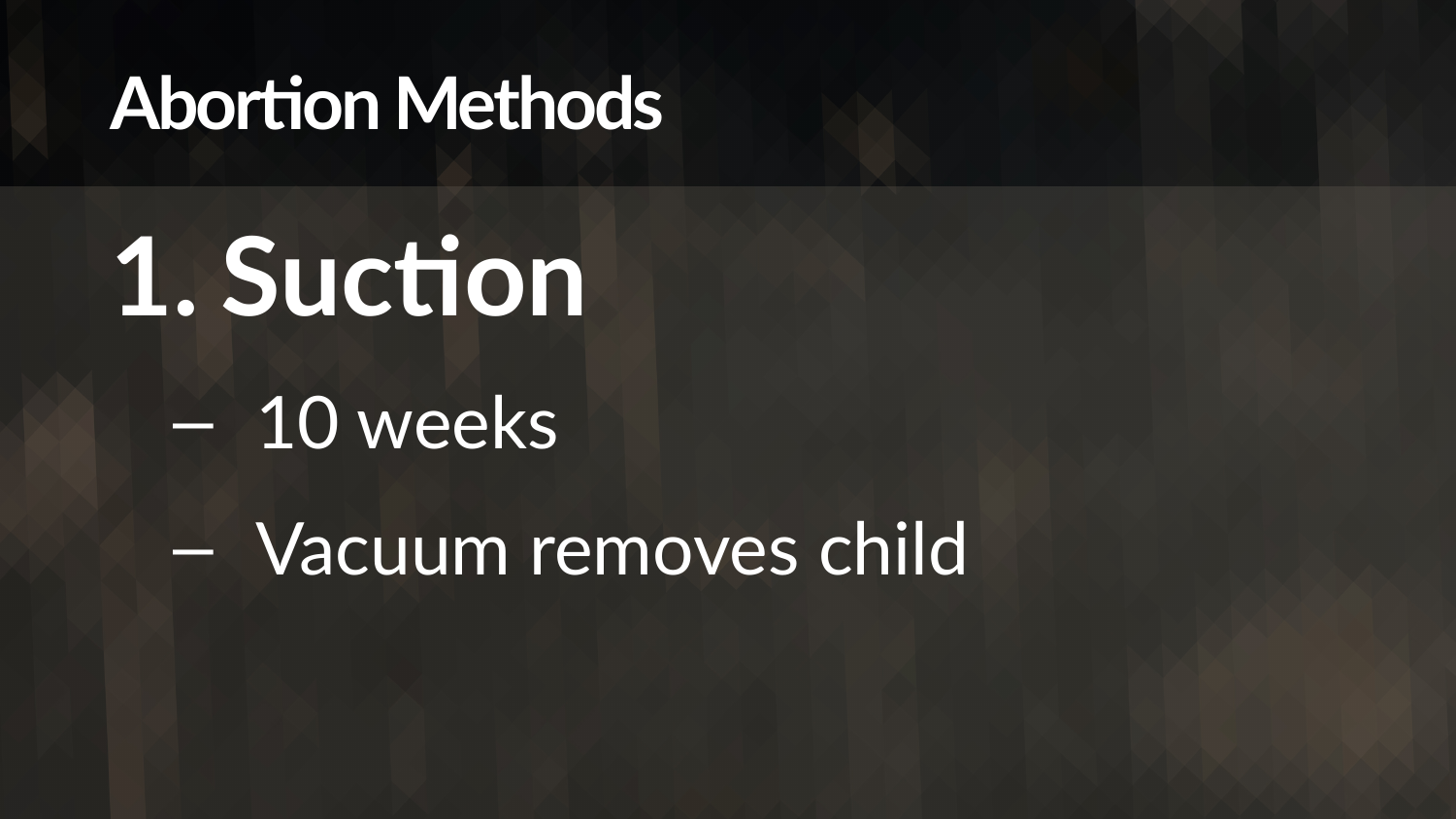

# Abortion Methods
Suction
10 weeks
Vacuum removes child